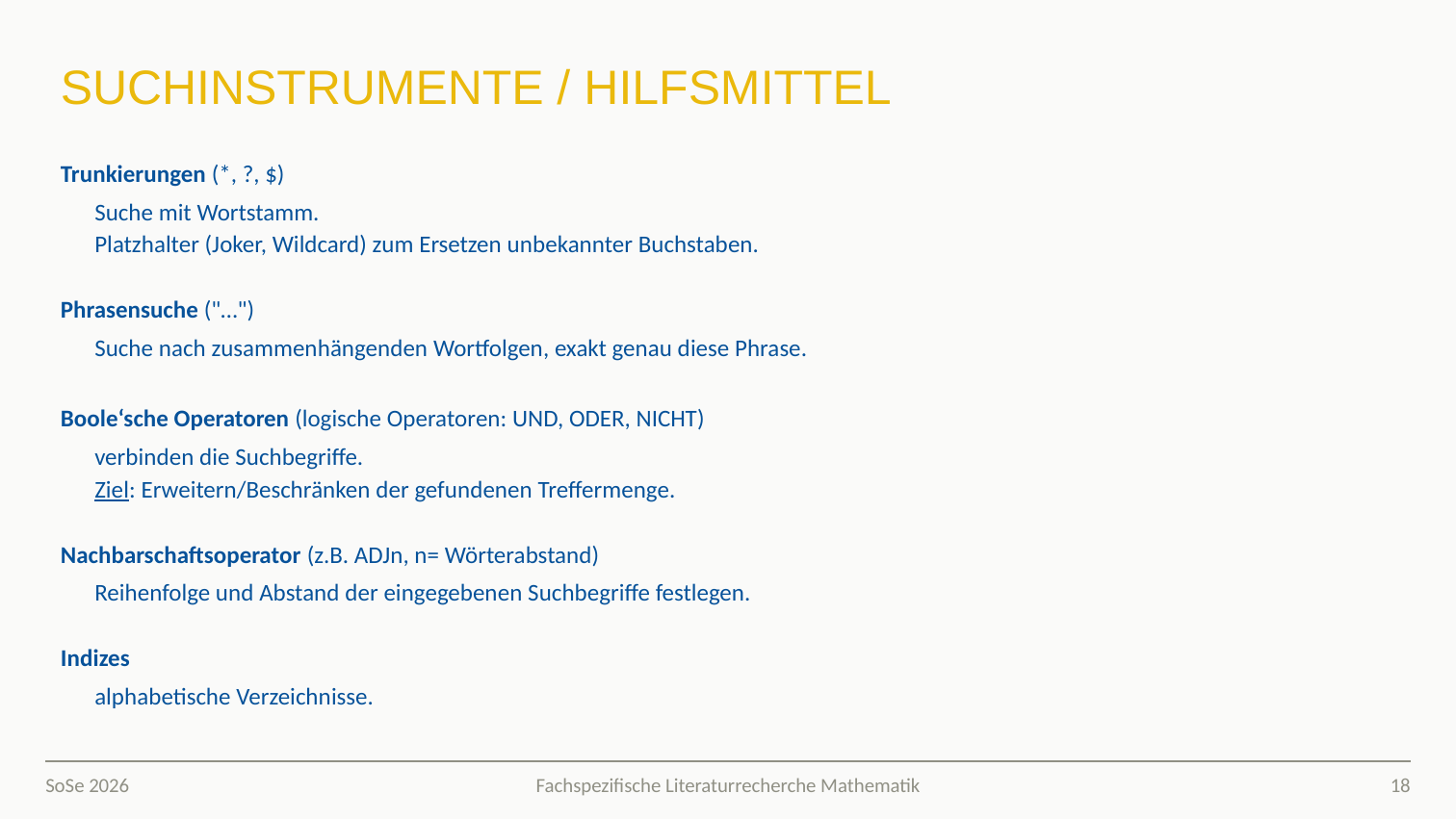

# Suchinstrumente / Hilfsmittel
Trunkierungen (*, ?, $)
Suche mit Wortstamm.
Platzhalter (Joker, Wildcard) zum Ersetzen unbekannter Buchstaben.

Phrasensuche ("…")
Suche nach zusammenhängenden Wortfolgen, exakt genau diese Phrase.

Boole‘sche Operatoren (logische Operatoren: UND, ODER, NICHT)
verbinden die Suchbegriffe.
Ziel: Erweitern/Beschränken der gefundenen Treffermenge.

Nachbarschaftsoperator (z.B. ADJn, n= Wörterabstand)
Reihenfolge und Abstand der eingegebenen Suchbegriffe festlegen.

Indizes
alphabetische Verzeichnisse.

SoSe 2026
18
Fachspezifische Literaturrecherche Mathematik